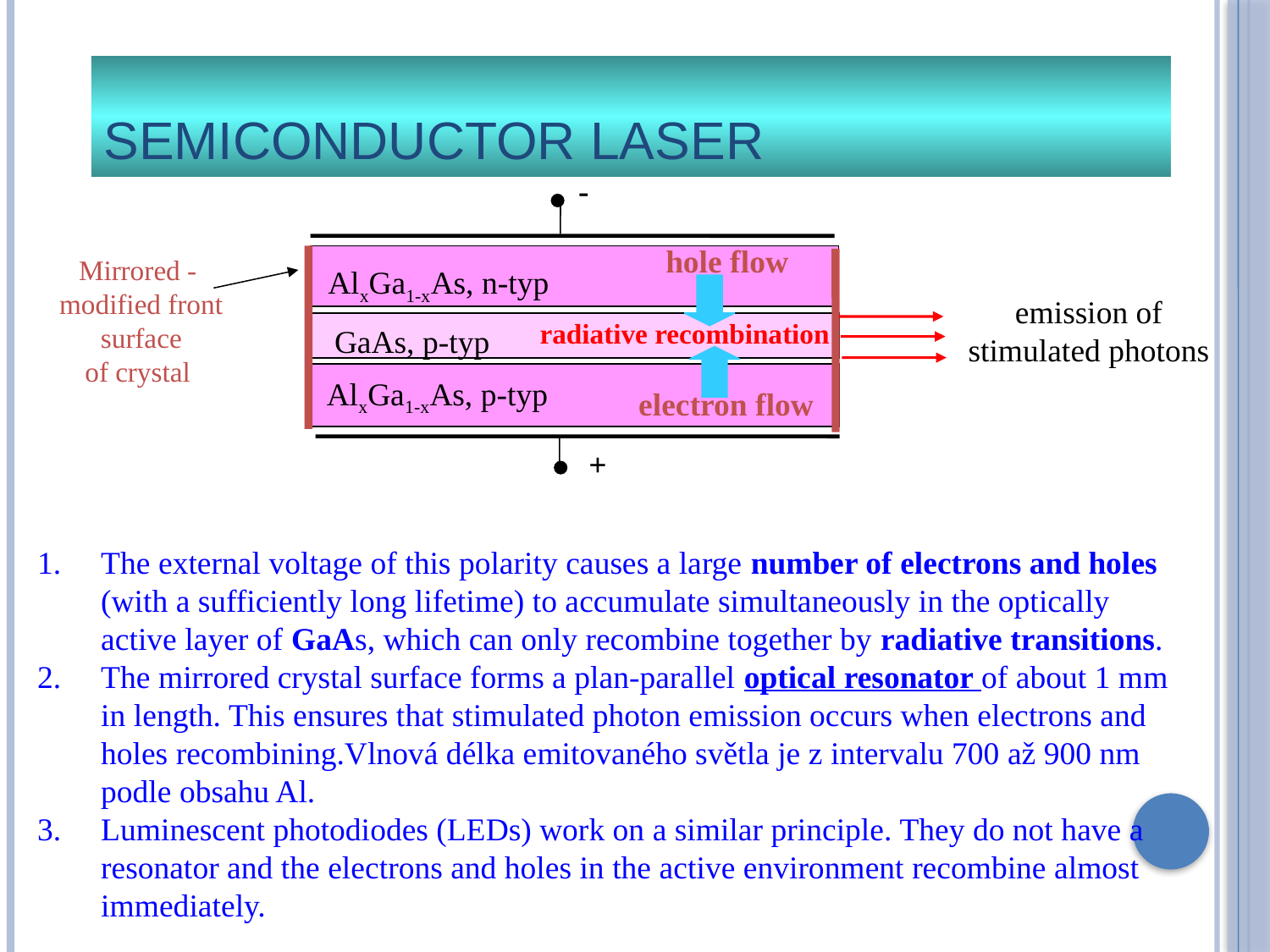

# Semiconductor laser
-

hole flow

Mirrored -
modified front surface
of crystal

AlxGa1-xAs, n-typ

emission of stimulated photons
radiative recombination

GaAs, p-typ

AlxGa1-xAs, p-typ
electron flow

+

The external voltage of this polarity causes a large number of electrons and holes (with a sufficiently long lifetime) to accumulate simultaneously in the optically active layer of GaAs, which can only recombine together by radiative transitions.
The mirrored crystal surface forms a plan-parallel optical resonator of about 1 mm in length. This ensures that stimulated photon emission occurs when electrons and holes recombining.Vlnová délka emitovaného světla je z intervalu 700 až 900 nm podle obsahu Al.
Luminescent photodiodes (LEDs) work on a similar principle. They do not have a resonator and the electrons and holes in the active environment recombine almost immediately.